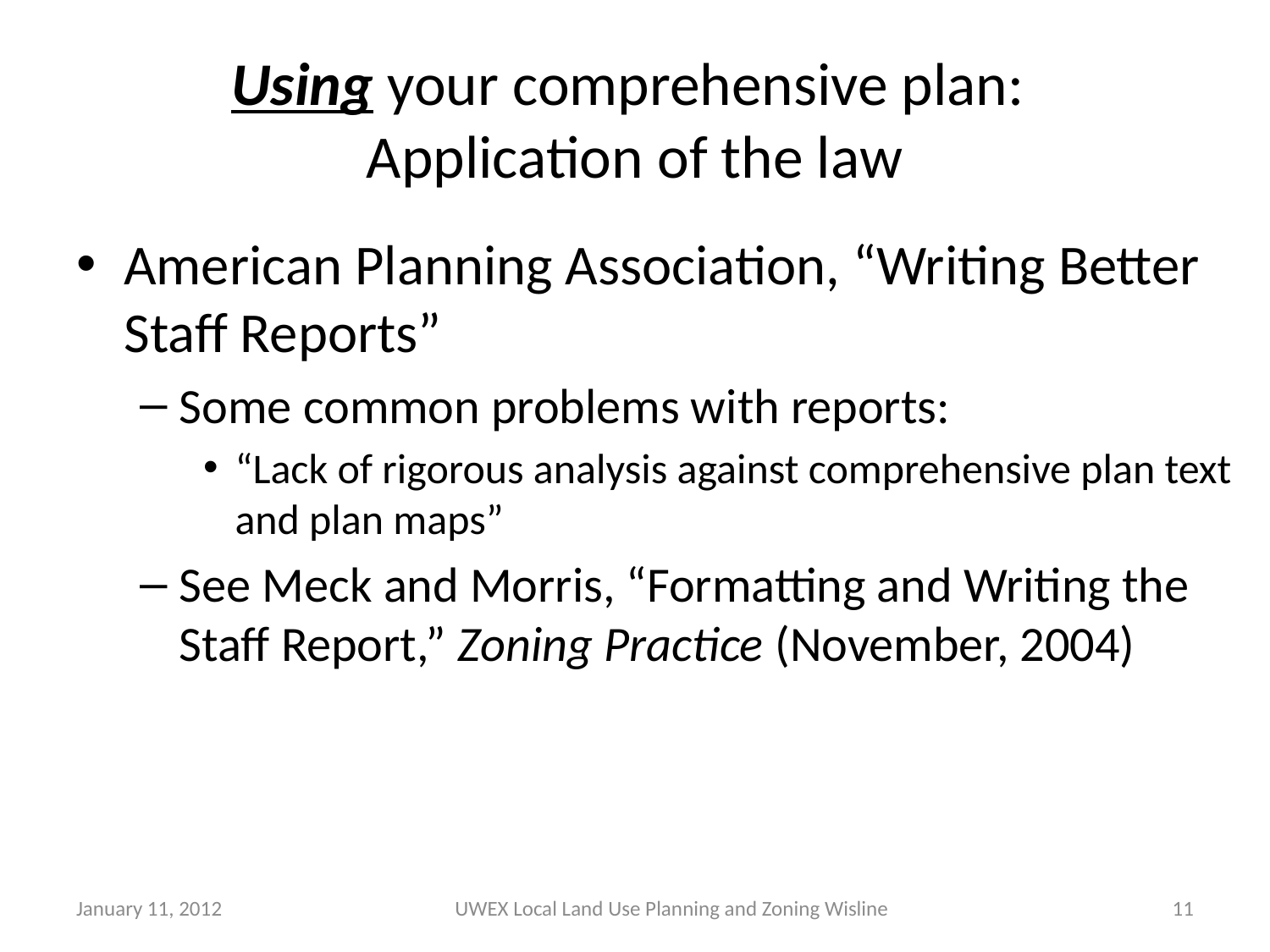

# Using your comprehensive plan: Application of the law
American Planning Association, “Writing Better Staff Reports”
Some common problems with reports:
“Lack of rigorous analysis against comprehensive plan text and plan maps”
See Meck and Morris, “Formatting and Writing the Staff Report,” Zoning Practice (November, 2004)
January 11, 2012
UWEX Local Land Use Planning and Zoning Wisline
11